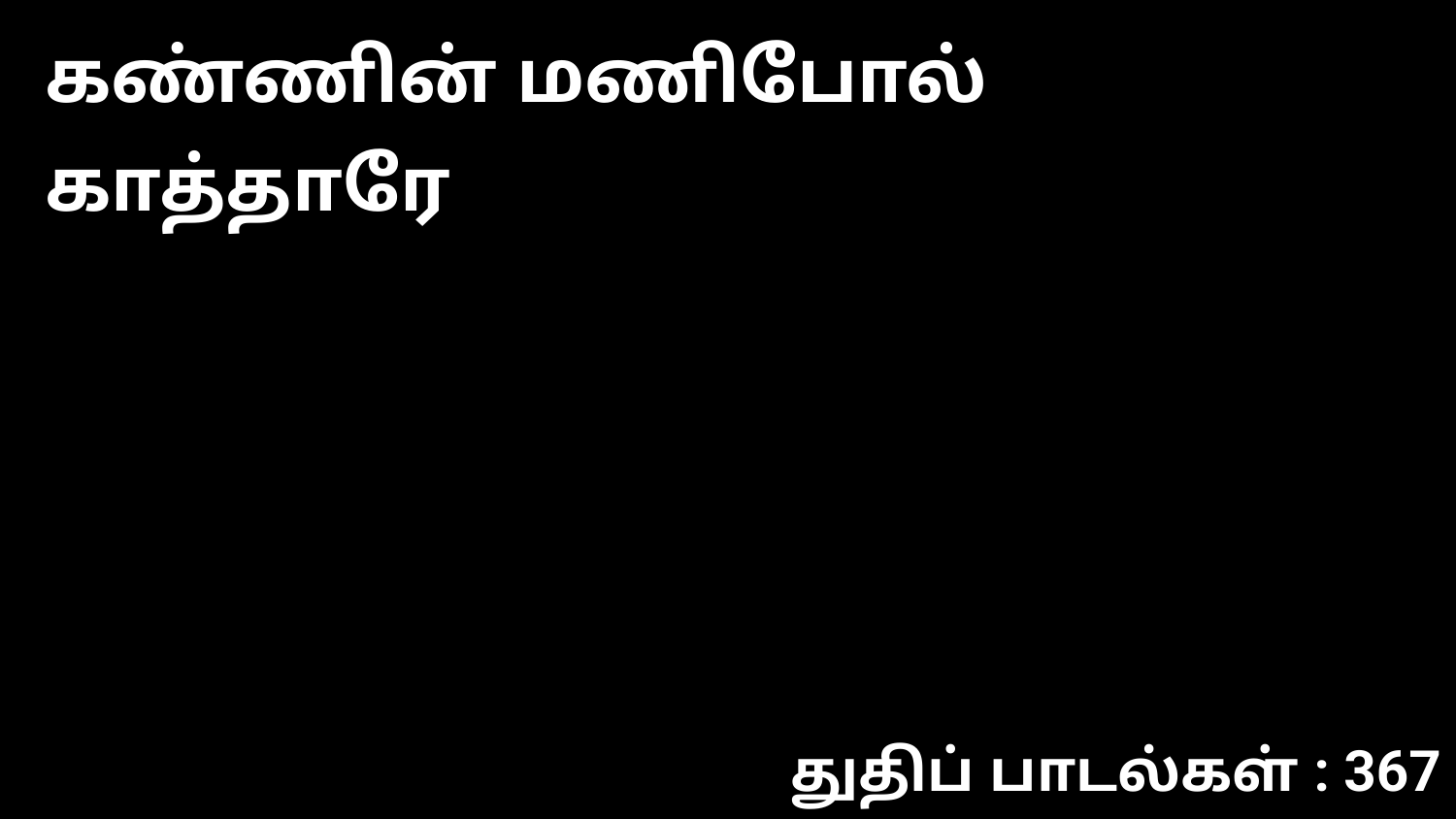

கண்ணின் மணிபோல் காத்தாரே
துதிப் பாடல்கள் : 367